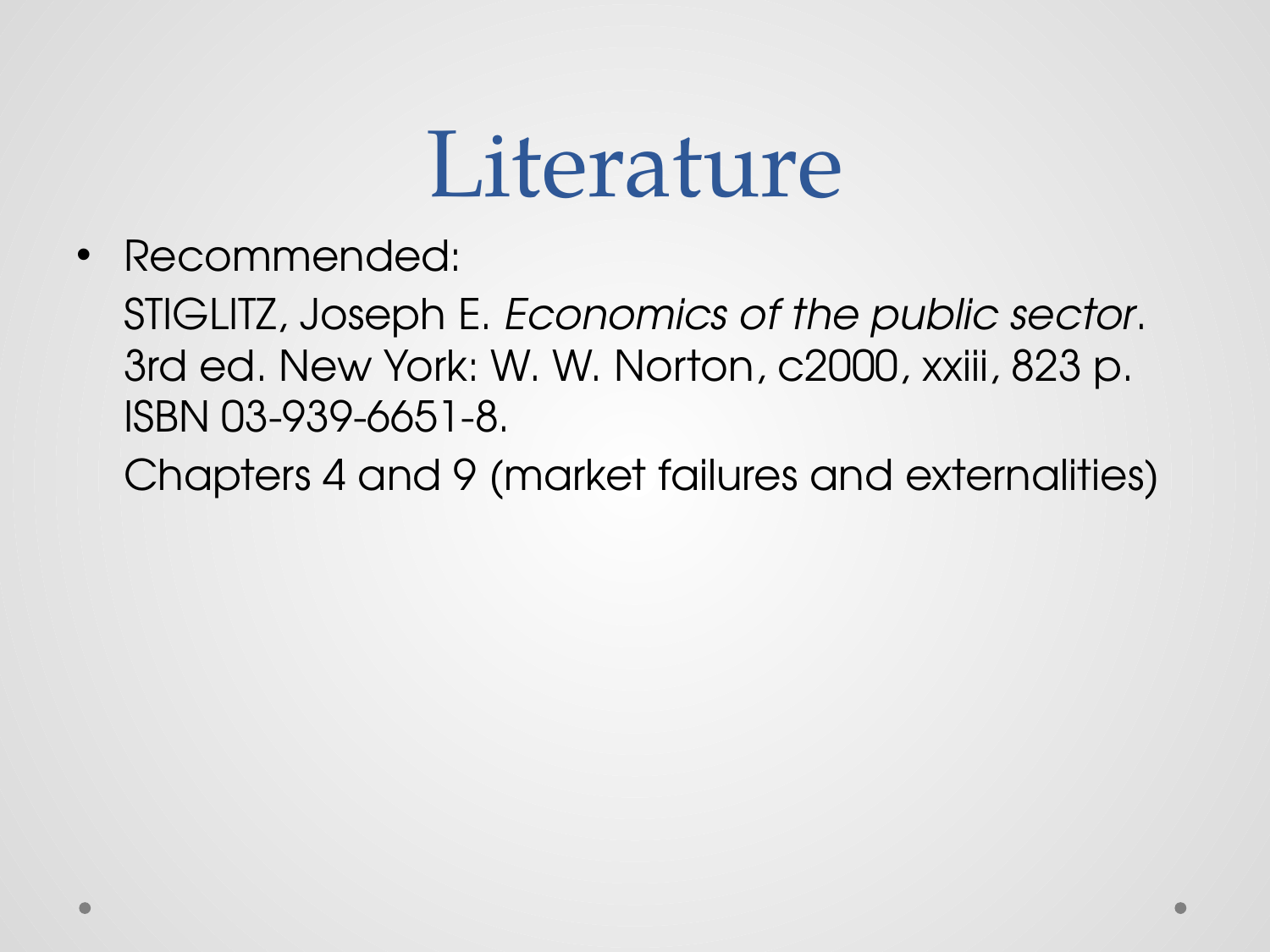

# Literature
Recommended:
	STIGLITZ, Joseph E. Economics of the public sector. 3rd ed. New York: W. W. Norton, c2000, xxiii, 823 p. ISBN 03-939-6651-8.
	Chapters 4 and 9 (market failures and externalities)